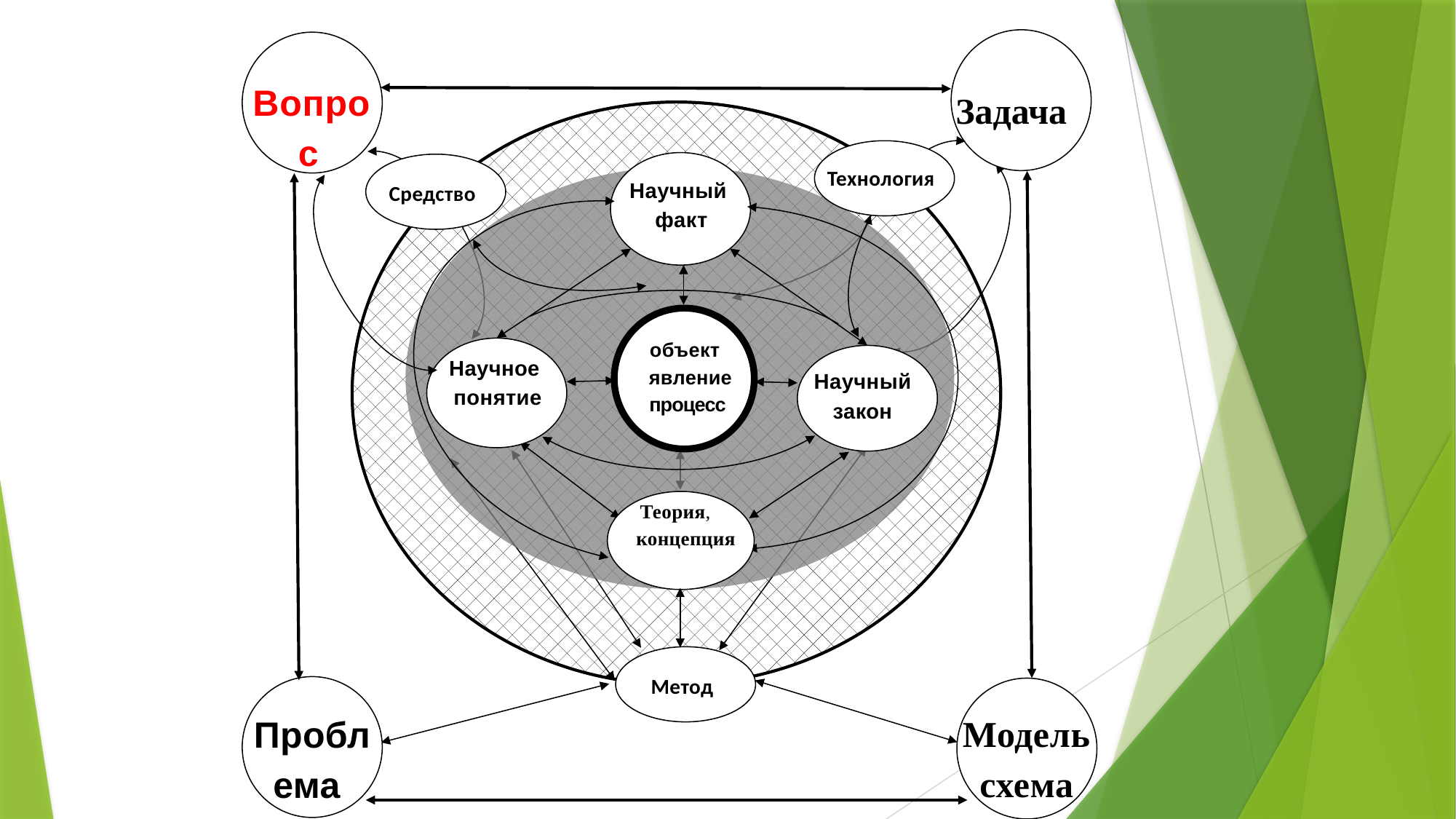

Задача

Вопрос

Научный
факт

объект
 явление
процесс

Научный
закон

Научное
понятие

Проблема

Модель
схема

Теория,     концепция

Средство

Метод

Технология